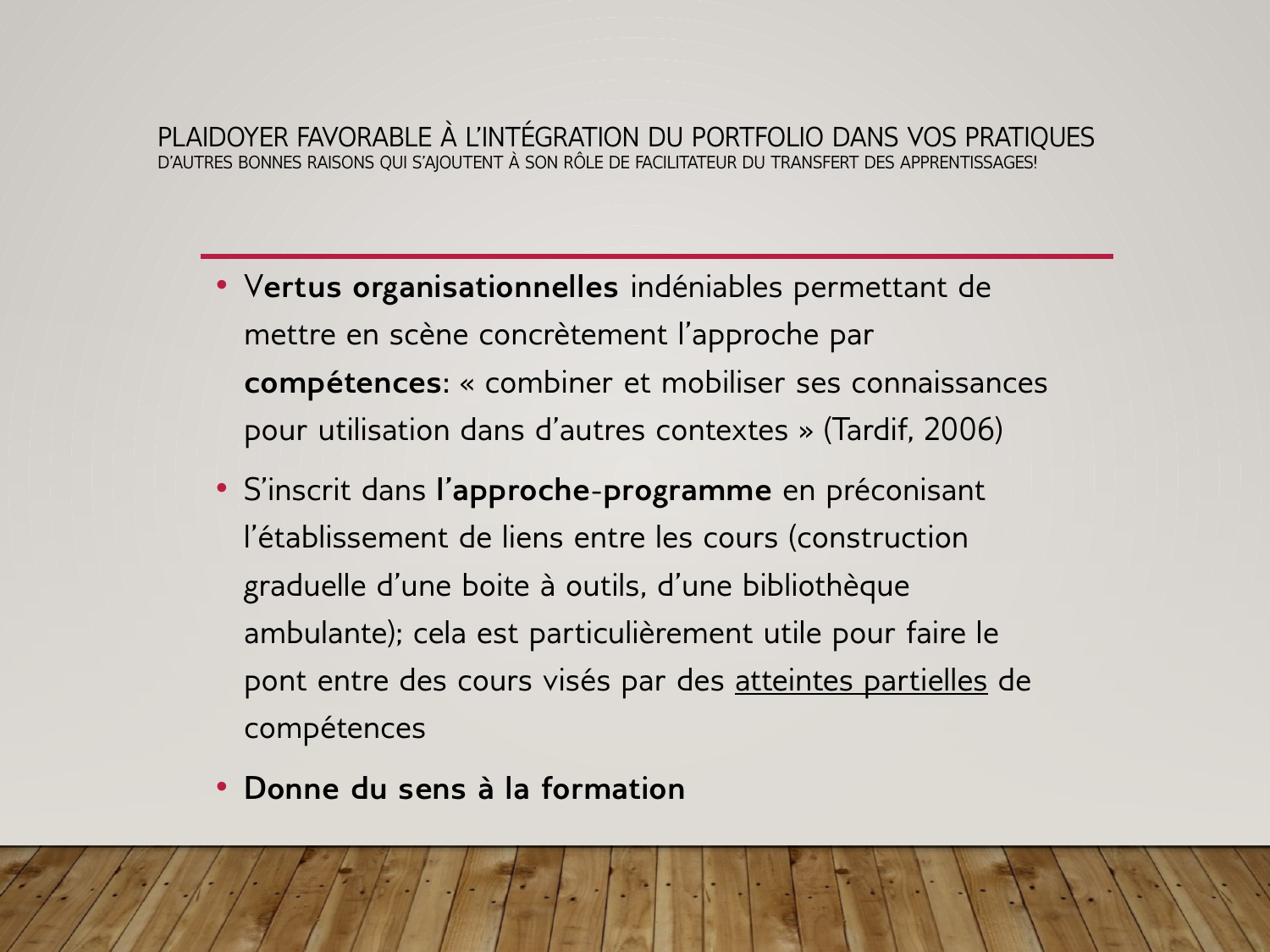

# Plaidoyer favorable à l’intégration du portfolio dans vos pratiques D’autres bonnes raisons qui s’ajoutent à son rôle de facilitateur du transfert des apprentissages!

Vertus organisationnelles indéniables permettant de mettre en scène concrètement l’approche par compétences: « combiner et mobiliser ses connaissances pour utilisation dans d’autres contextes » (Tardif, 2006)
S’inscrit dans l’approche-programme en préconisant l’établissement de liens entre les cours (construction graduelle d’une boite à outils, d’une bibliothèque ambulante); cela est particulièrement utile pour faire le pont entre des cours visés par des atteintes partielles de compétences
Donne du sens à la formation